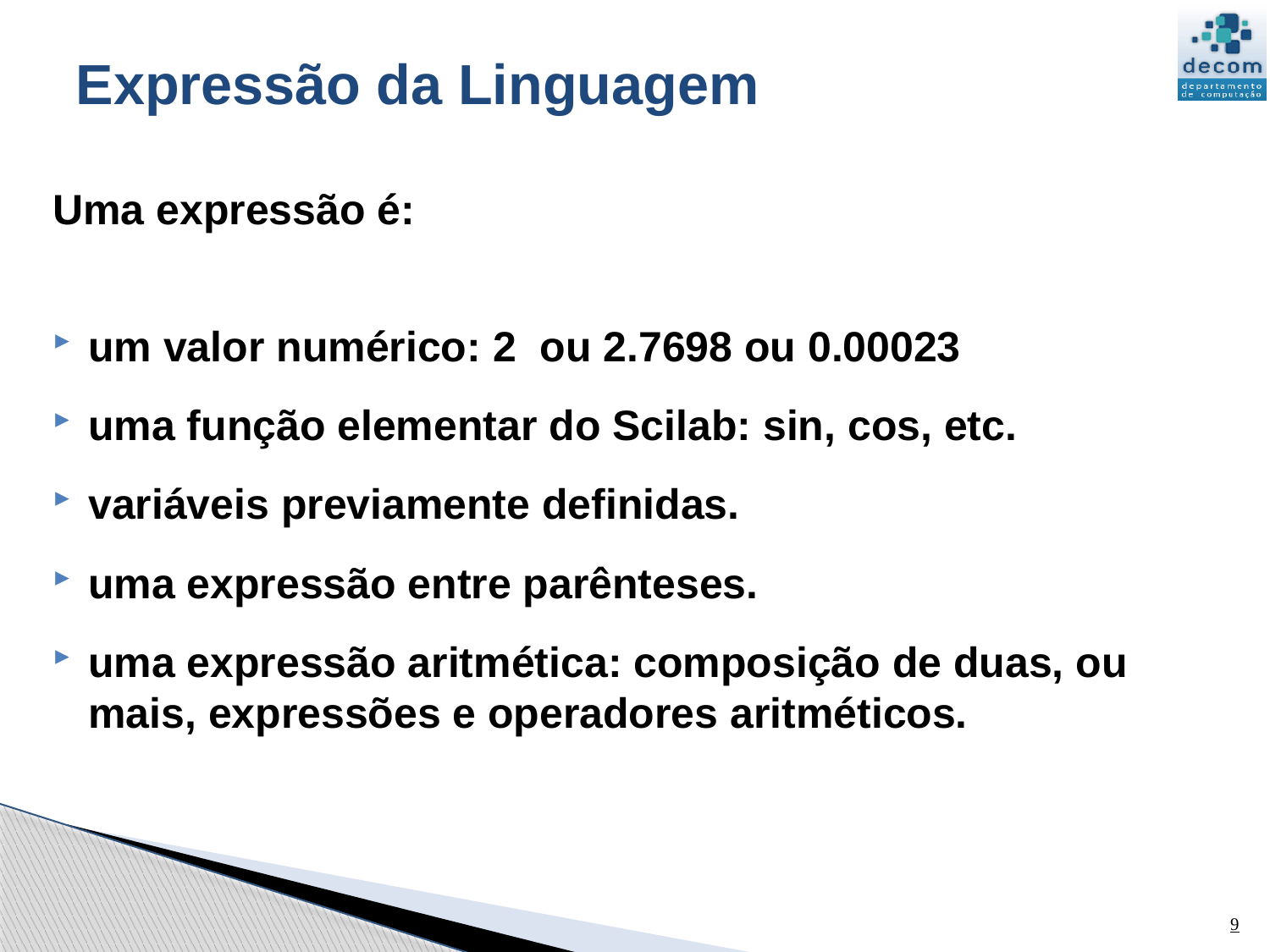

# Expressão da Linguagem
Uma expressão é:

um valor numérico: 2  ou 2.7698 ou 0.00023
uma função elementar do Scilab: sin, cos, etc.
variáveis previamente definidas.
uma expressão entre parênteses.
uma expressão aritmética: composição de duas, ou mais, expressões e operadores aritméticos.
9